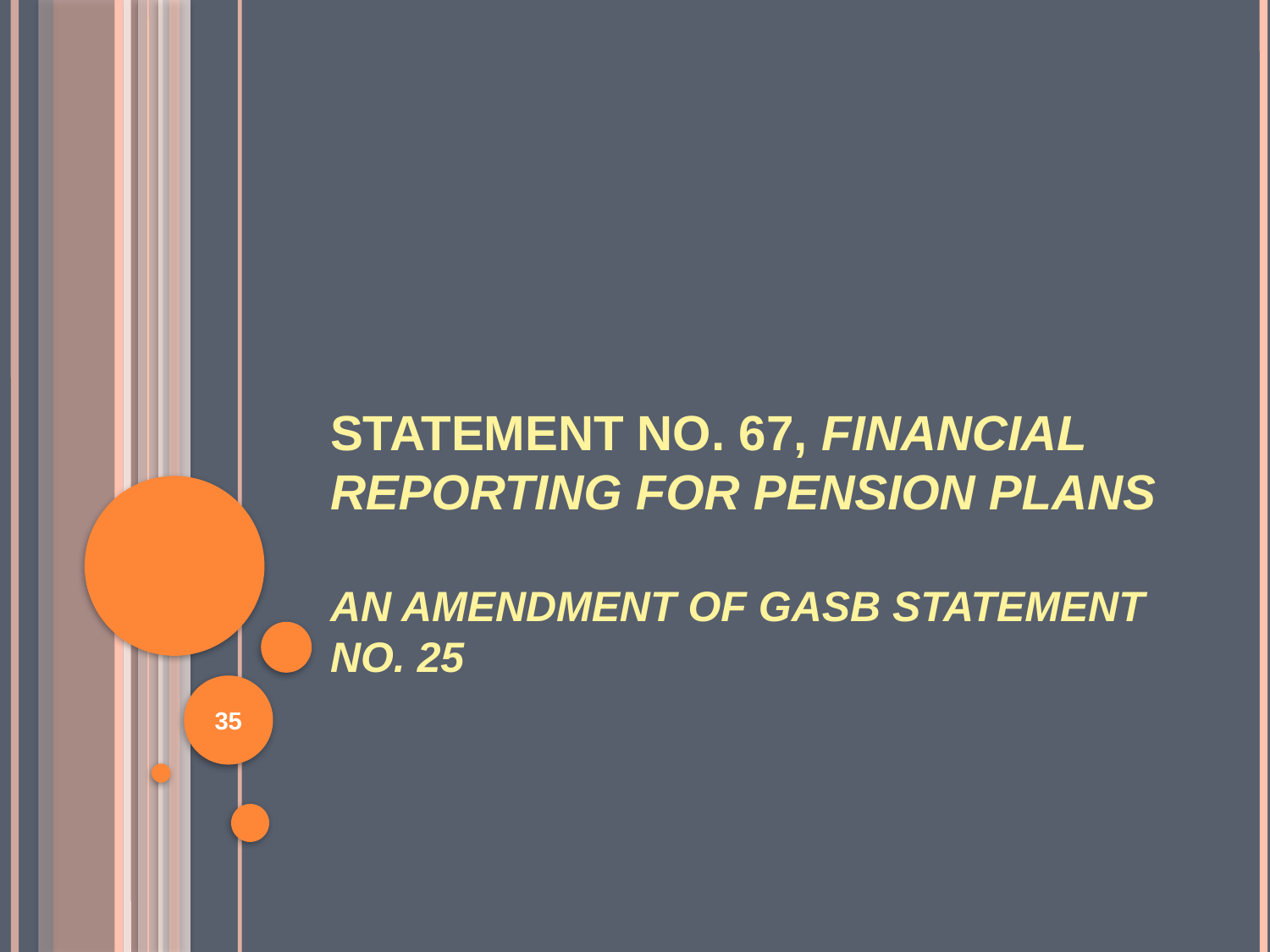

# Statement No. 67, Financial Reporting for Pension Plans an amendment of GASB Statement No. 25
35